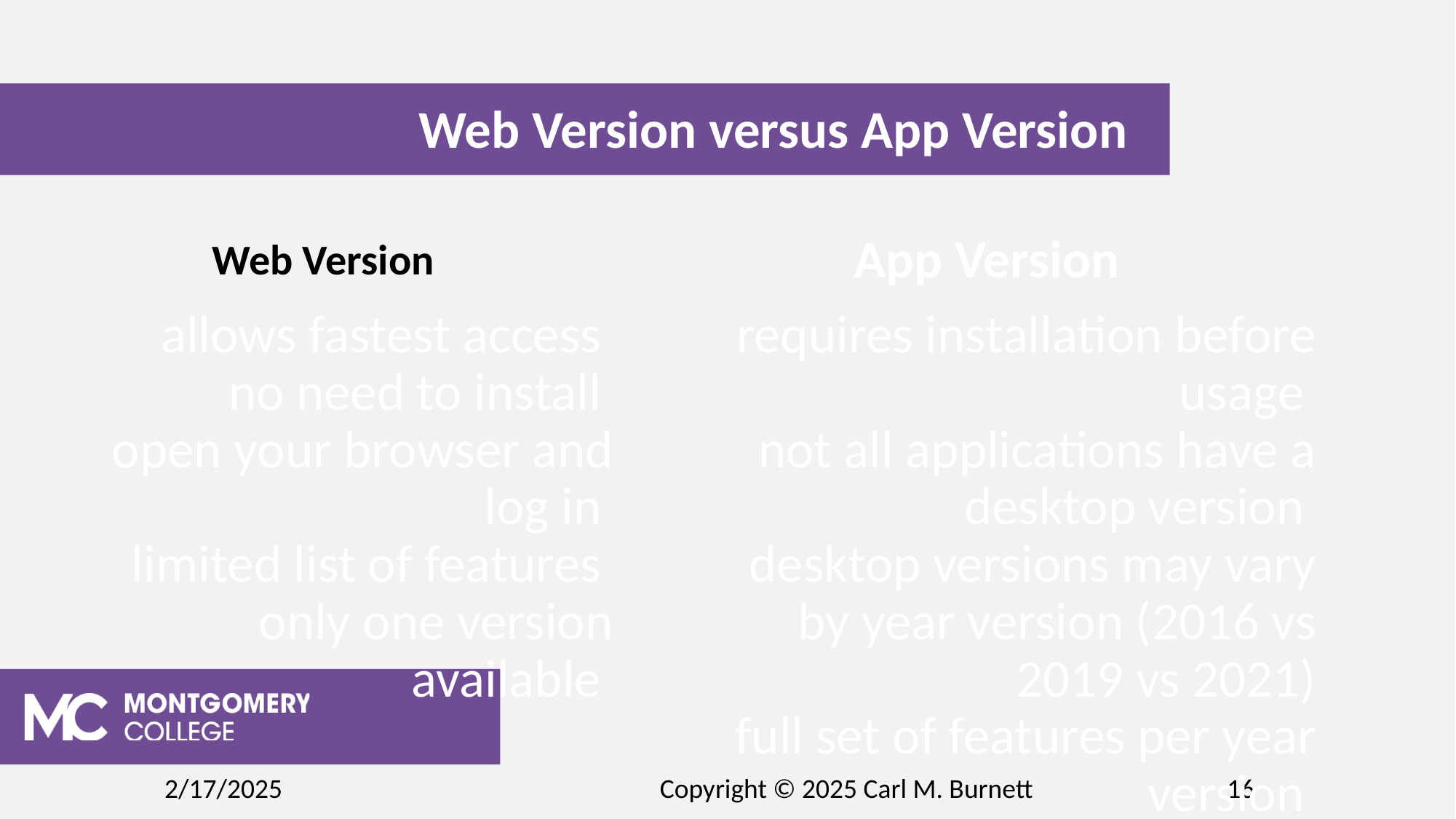

Web Version versus App Version
Web Version
App Version
allows fastest access
no need to install
open your browser and log in
limited list of features
only one version available

requires installation before usage
not all applications have a desktop version
desktop versions may vary by year version (2016 vs 2019 vs 2021)
full set of features per year version

2/17/2025
Copyright © 2025 Carl M. Burnett
16